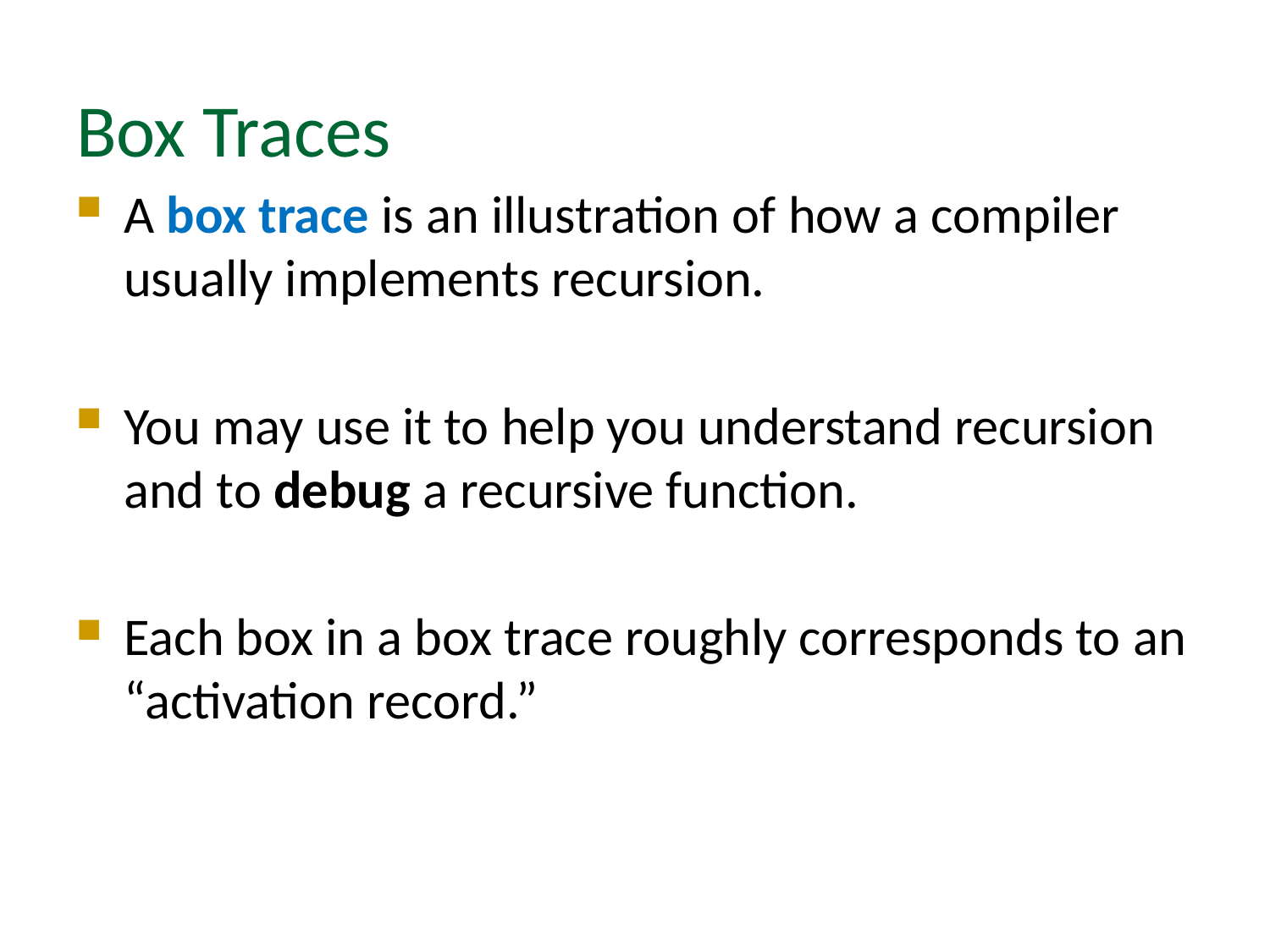

# Box Traces
A box trace is an illustration of how a compiler usually implements recursion.

You may use it to help you understand recursion and to debug a recursive function.

Each box in a box trace roughly corresponds to an “activation record.”